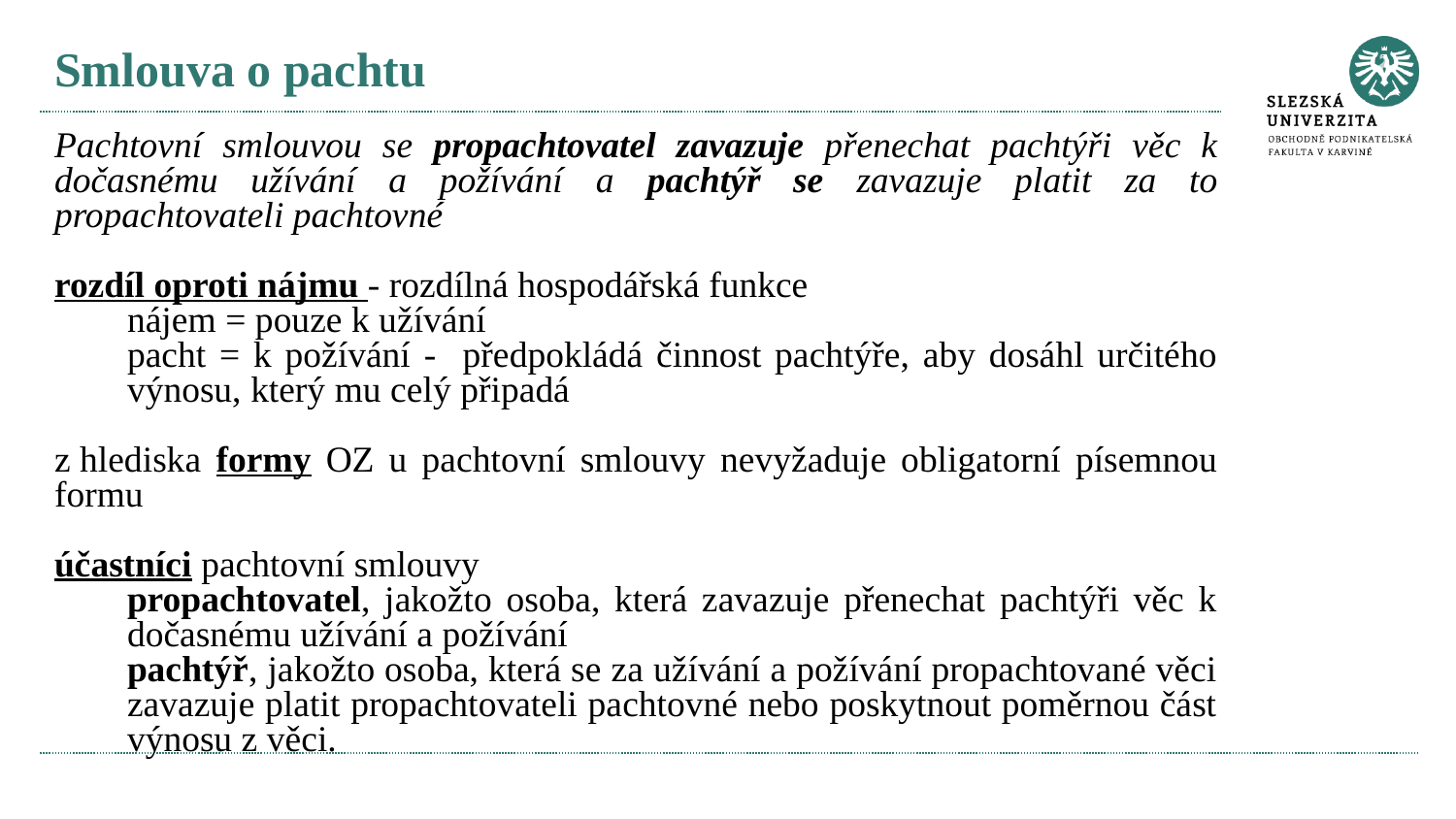

# Smlouva o pachtu
Pachtovní smlouvou se propachtovatel zavazuje přenechat pachtýři věc k dočasnému užívání a požívání a pachtýř se zavazuje platit za to propachtovateli pachtovné

rozdíl oproti nájmu - rozdílná hospodářská funkce
nájem = pouze k užívání
pacht = k požívání -  předpokládá činnost pachtýře, aby dosáhl určitého výnosu, který mu celý připadá

z hlediska formy OZ u pachtovní smlouvy nevyžaduje obligatorní písemnou formu

účastníci pachtovní smlouvy
propachtovatel, jakožto osoba, která zavazuje přenechat pachtýři věc k dočasnému užívání a požívání
pachtýř, jakožto osoba, která se za užívání a požívání propachtované věci zavazuje platit propachtovateli pachtovné nebo poskytnout poměrnou část výnosu z věci.